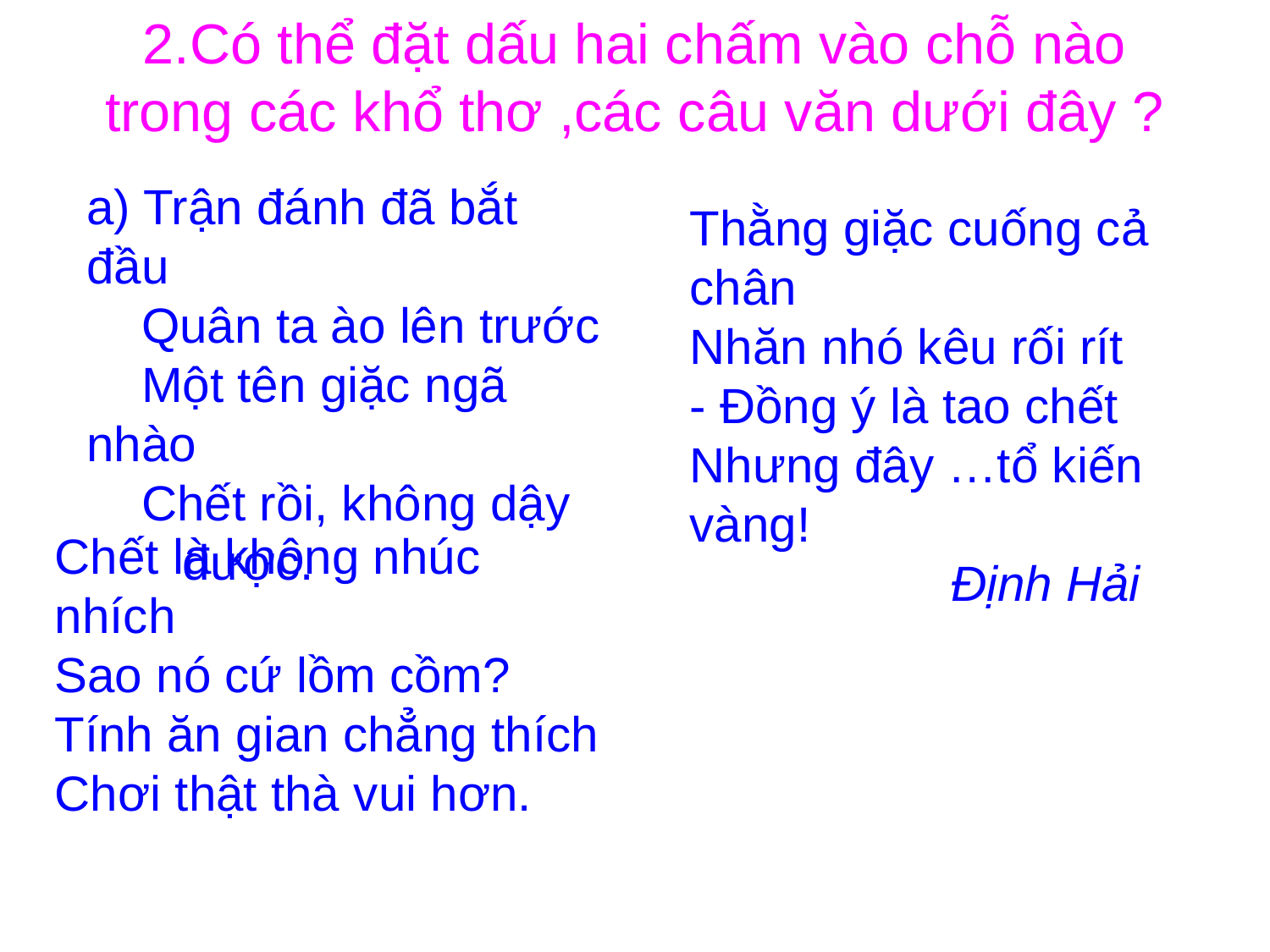

# 2.Có thể đặt dấu hai chấm vào chỗ nào trong các khổ thơ ,các câu văn dưới đây ?
a) Trận đánh đã bắt đầu
    Quân ta ào lên trước
    Một tên giặc ngã nhào
    Chết rồi, không dậy           được.

Thằng giặc cuống cả chân
Nhăn nhó kêu rối rít
- Đồng ý là tao chết
Nhưng đây …tổ kiến vàng!
                   Định Hải

Chết là không nhúc nhích
Sao nó cứ lồm cồm?
Tính ăn gian chẳng thích
Chơi thật thà vui hơn.